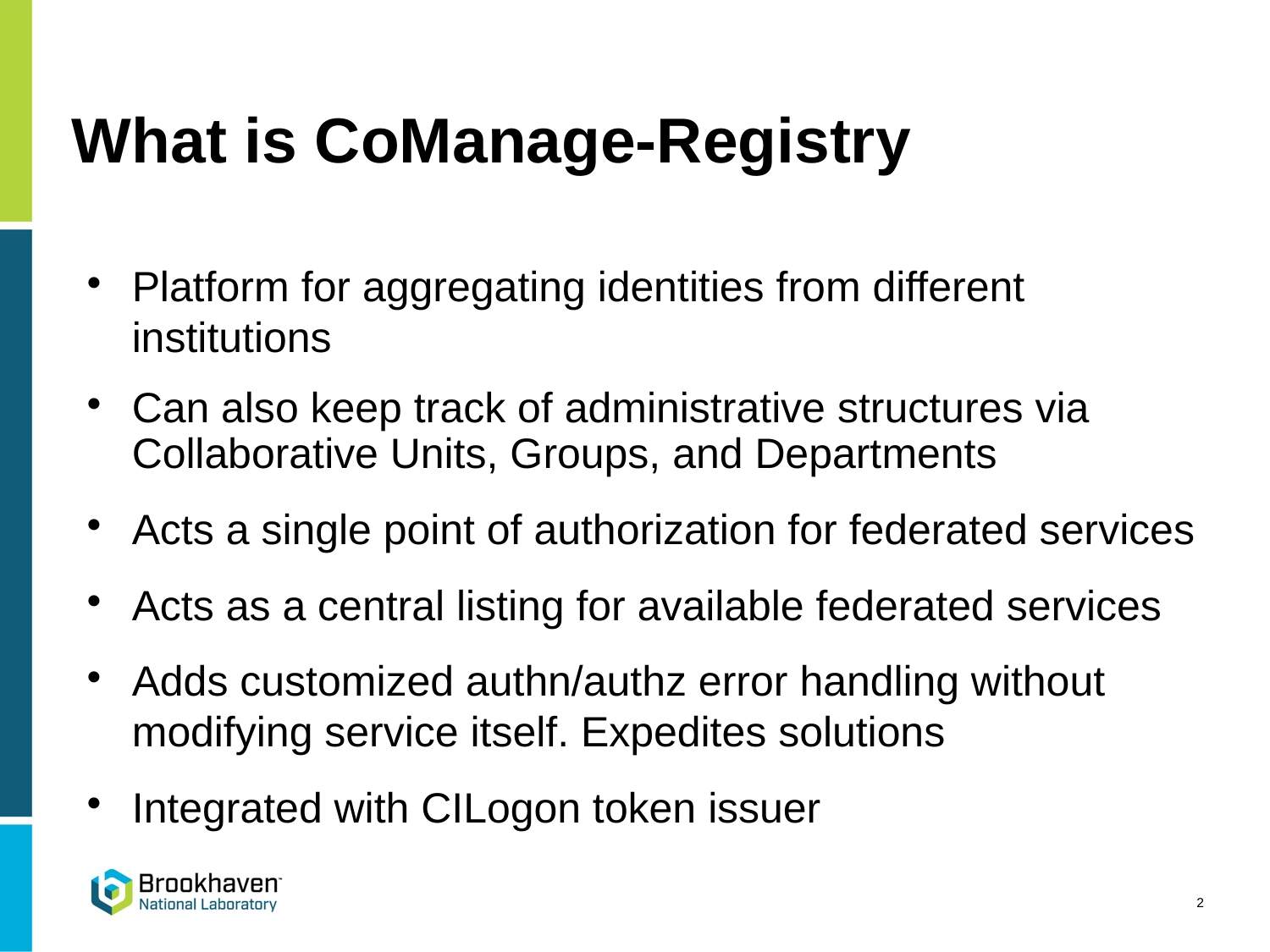

What is CoManage-Registry
Platform for aggregating identities from different institutions
Can also keep track of administrative structures via Collaborative Units, Groups, and Departments
Acts a single point of authorization for federated services
Acts as a central listing for available federated services
Adds customized authn/authz error handling without modifying service itself. Expedites solutions
Integrated with CILogon token issuer
2